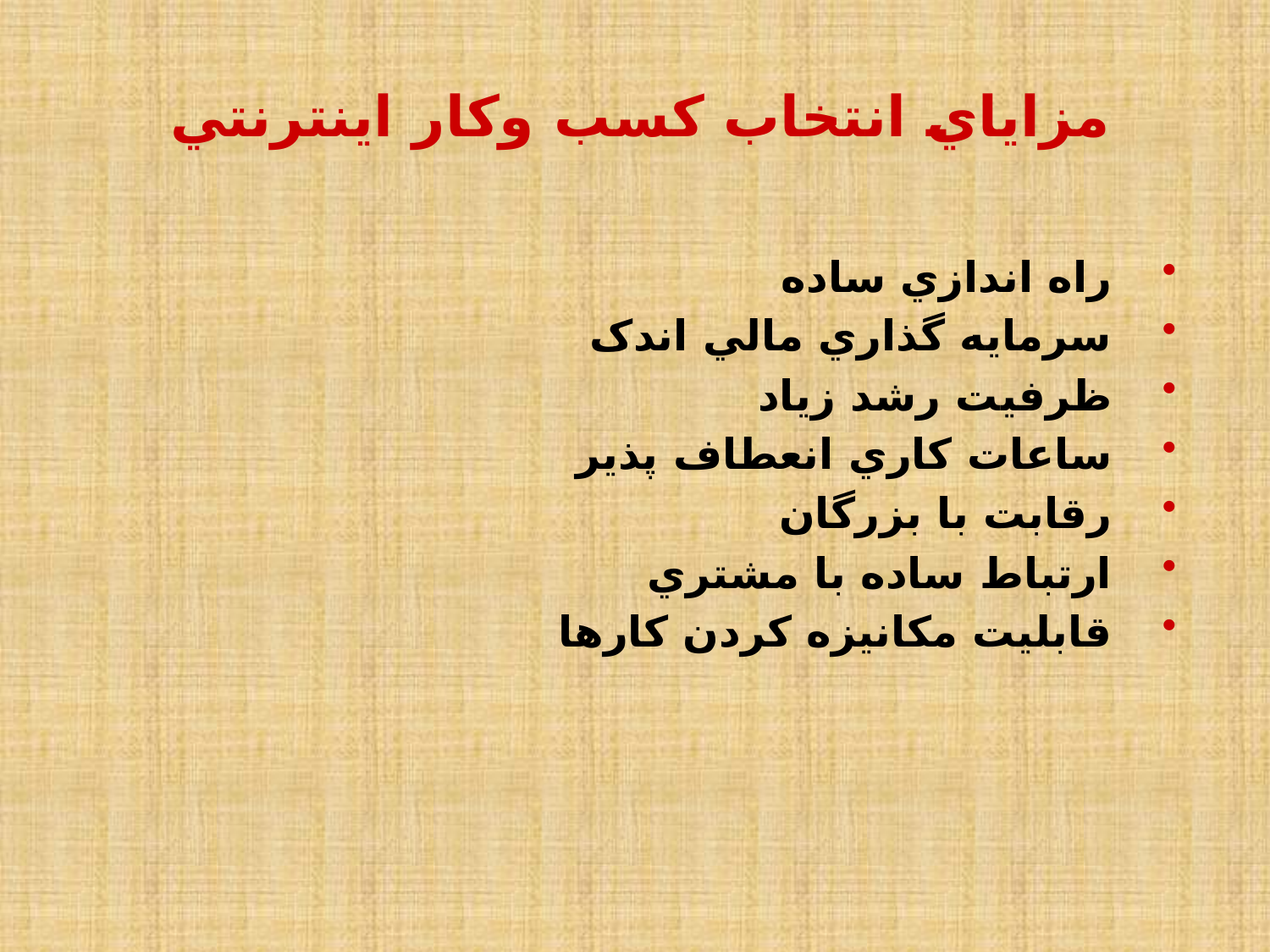

# مزاياي انتخاب کسب وکار اينترنتي
راه اندازي ساده
سرمايه گذاري مالي اندک
ظرفيت رشد زياد
ساعات کاري انعطاف پذير
رقابت با بزرگان
ارتباط ساده با مشتري
قابليت مکانيزه کردن کارها